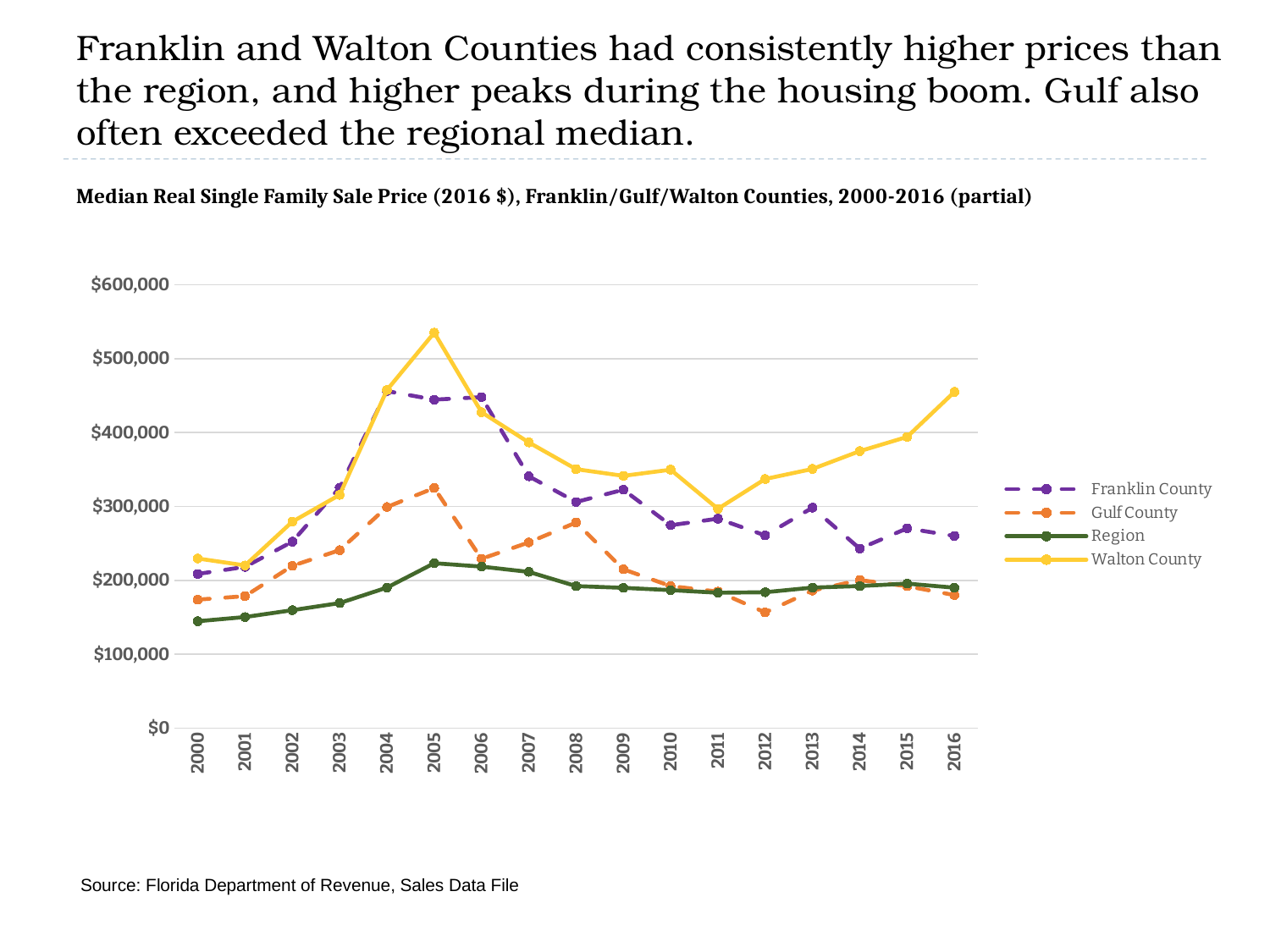

Franklin and Walton Counties had consistently higher prices than the region, and higher peaks during the housing boom. Gulf also often exceeded the regional median.
Median Real Single Family Sale Price (2016 $), Franklin/Gulf/Walton Counties, 2000-2016 (partial)

### Chart

| Category | Franklin County | Gulf County | Region | Walton County |
|---|---|---|---|---|
| 2000 | 208623.69345 | 173853.07788 | 144645.76079 | 229486.0628 |
| 2001 | 218188.55938 | 178610.16954 | 150330.22603 | 220150.56503 |
| 2002 | 252280.43358 | 219663.70206 | 159622.29016 | 279438.85492 |
| 2003 | 325407.60875 | 240801.63048 | 169211.95655 | 315645.38049 |
| 2004 | 456115.00791 | 299216.51666 | 190179.9894 | 457573.0545 |
| 2005 | 444540.45045 | 324974.39826 | 223189.96409 | 535104.07049 |
| 2006 | 447874.50406 | 229105.03477 | 218591.26989 | 427559.77192 |
| 2007 | 340822.47951 | 251284.37048 | 211425.47034 | 386631.33141 |
| 2008 | 306052.5094 | 278229.554 | 192200.9759 | 350457.94622 |
| 2009 | 322682.98381 | 214935.89752 | 189813.51989 | 341385.19827 |
| 2010 | 274530.032 | 192171.0224 | 186680.42176 | 349751.26077 |
| 2011 | 283481.10265 | 184763.22806 | 183165.85145 | 296792.57442 |
| 2012 | 260779.61675 | 156467.77005 | 183901.78573 | 337135.88853 |
| 2013 | 298347.10309 | 186049.35628 | 190160.94426 | 350769.84989 |
| 2014 | 242839.0368 | 200342.20536 | 192247.5708 | 374882.76306 |
| 2015 | 270321.7299 | 192004.21937 | 195541.1392 | 394113.92397 |
| 2016 | 260000.0 | 180000.0 | 190000.0 | 455000.0 |
Source: Florida Department of Revenue, Sales Data File